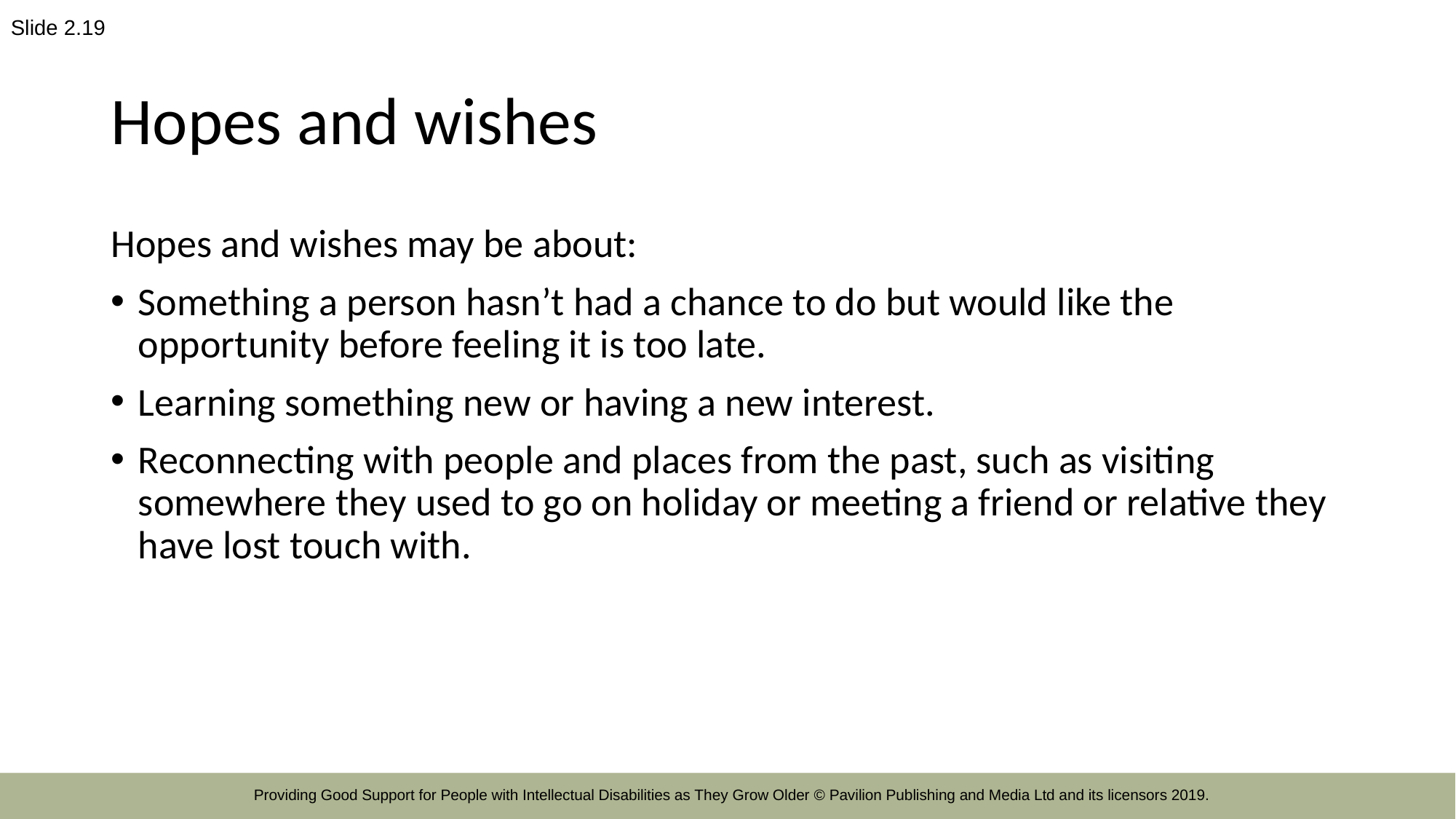

Slide 2.19
# Hopes and wishes
Hopes and wishes may be about:
Something a person hasn’t had a chance to do but would like the opportunity before feeling it is too late.
Learning something new or having a new interest.
Reconnecting with people and places from the past, such as visiting somewhere they used to go on holiday or meeting a friend or relative they have lost touch with.